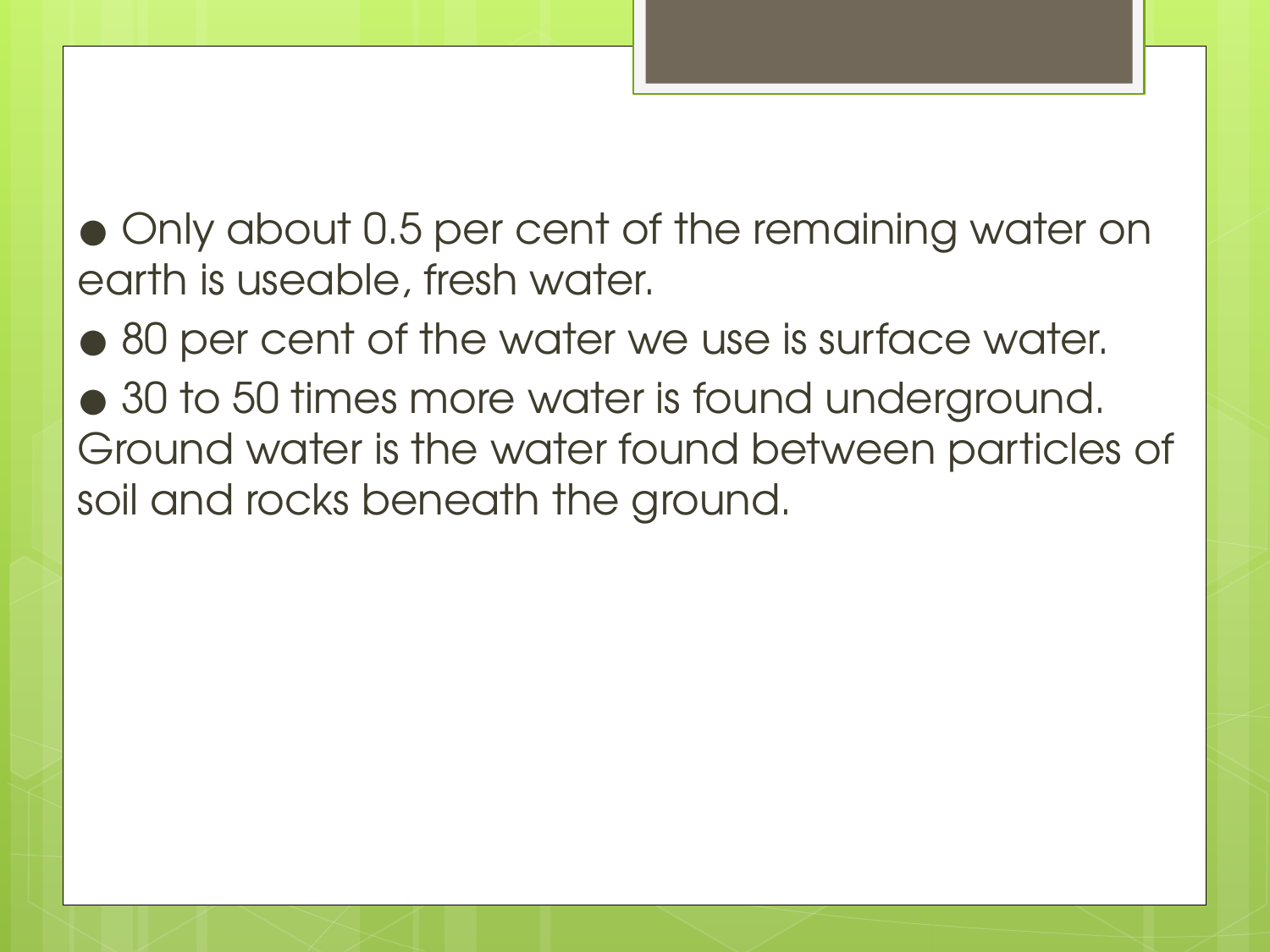

● Only about 0.5 per cent of the remaining water on earth is useable, fresh water.
● 80 per cent of the water we use is surface water.
● 30 to 50 times more water is found underground. Ground water is the water found between particles of soil and rocks beneath the ground.